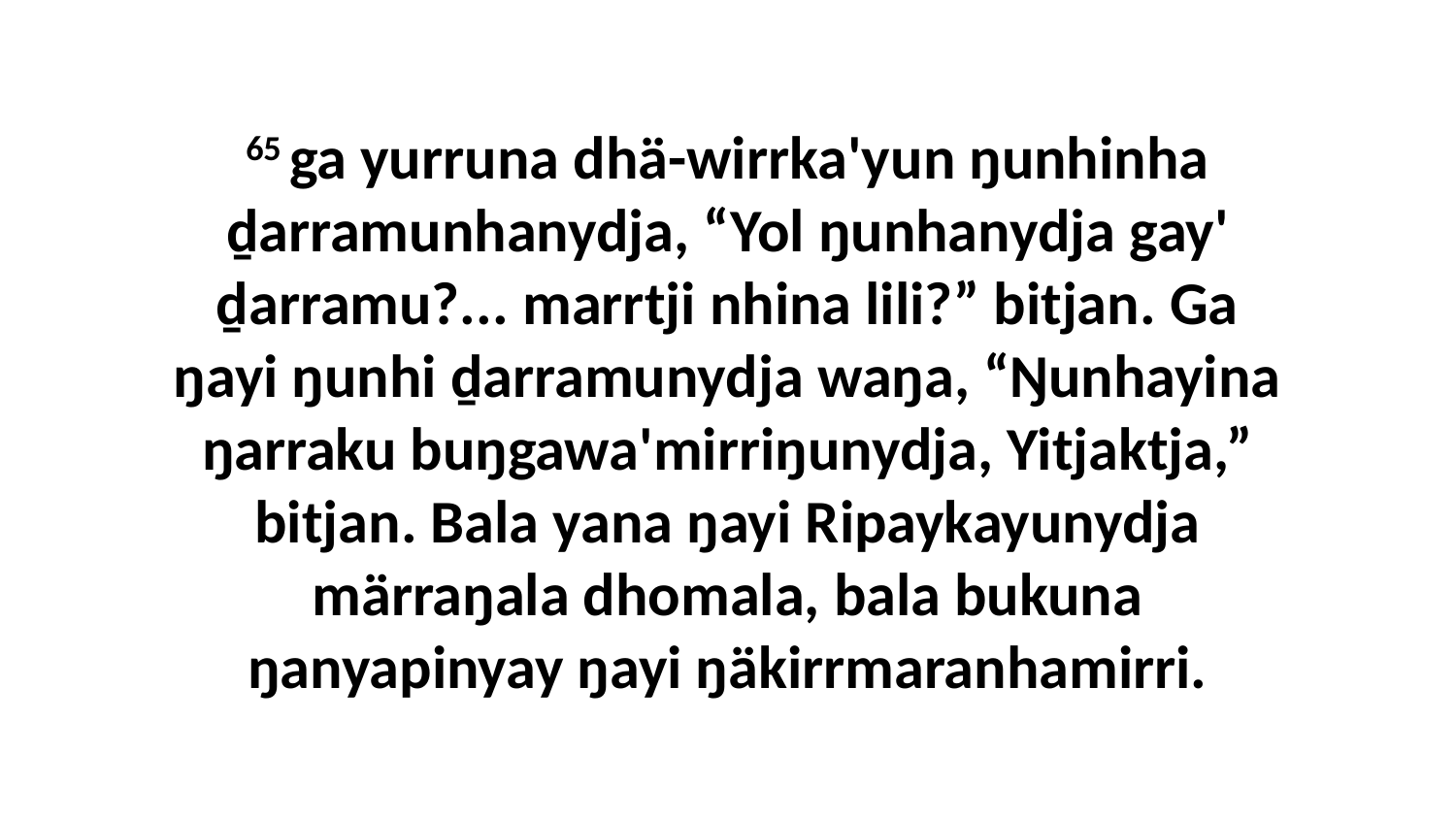

65 ga yurruna dhä-wirrka'yun ŋunhinha ḏarramunhanydja, “Yol ŋunhanydja gay' ḏarramu?... marrtji nhina lili?” bitjan. Ga ŋayi ŋunhi ḏarramunydja waŋa, “Ŋunhayina ŋarraku buŋgawa'mirriŋunydja, Yitjaktja,” bitjan. Bala yana ŋayi Ripaykayunydja märraŋala dhomala, bala bukuna ŋanyapinyay ŋayi ŋäkirrmaranhamirri.